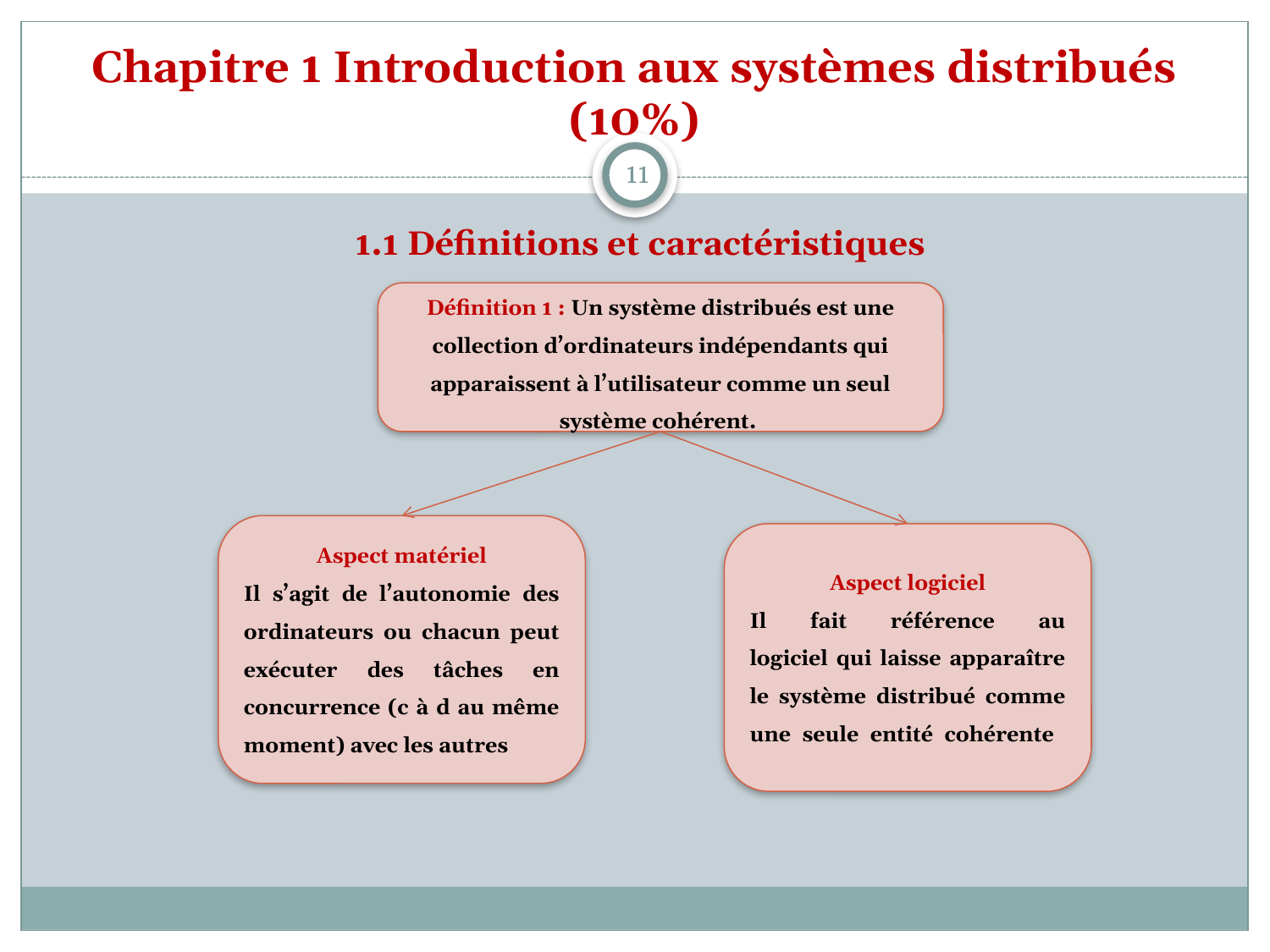

# Chapitre 1 Introduction aux systèmes distribués (10%)
11

1.1 Définitions et caractéristiques

Définition 1 : Un système distribués est une collection d’ordinateurs indépendants qui apparaissent à l’utilisateur comme un seul système cohérent.

Aspect matériel
Il s’agit de l’autonomie des ordinateurs ou chacun peut exécuter des tâches en concurrence (c à d au même moment) avec les autres

Aspect logiciel
Il fait référence au
logiciel qui laisse apparaître le système distribué comme une seule entité cohérente